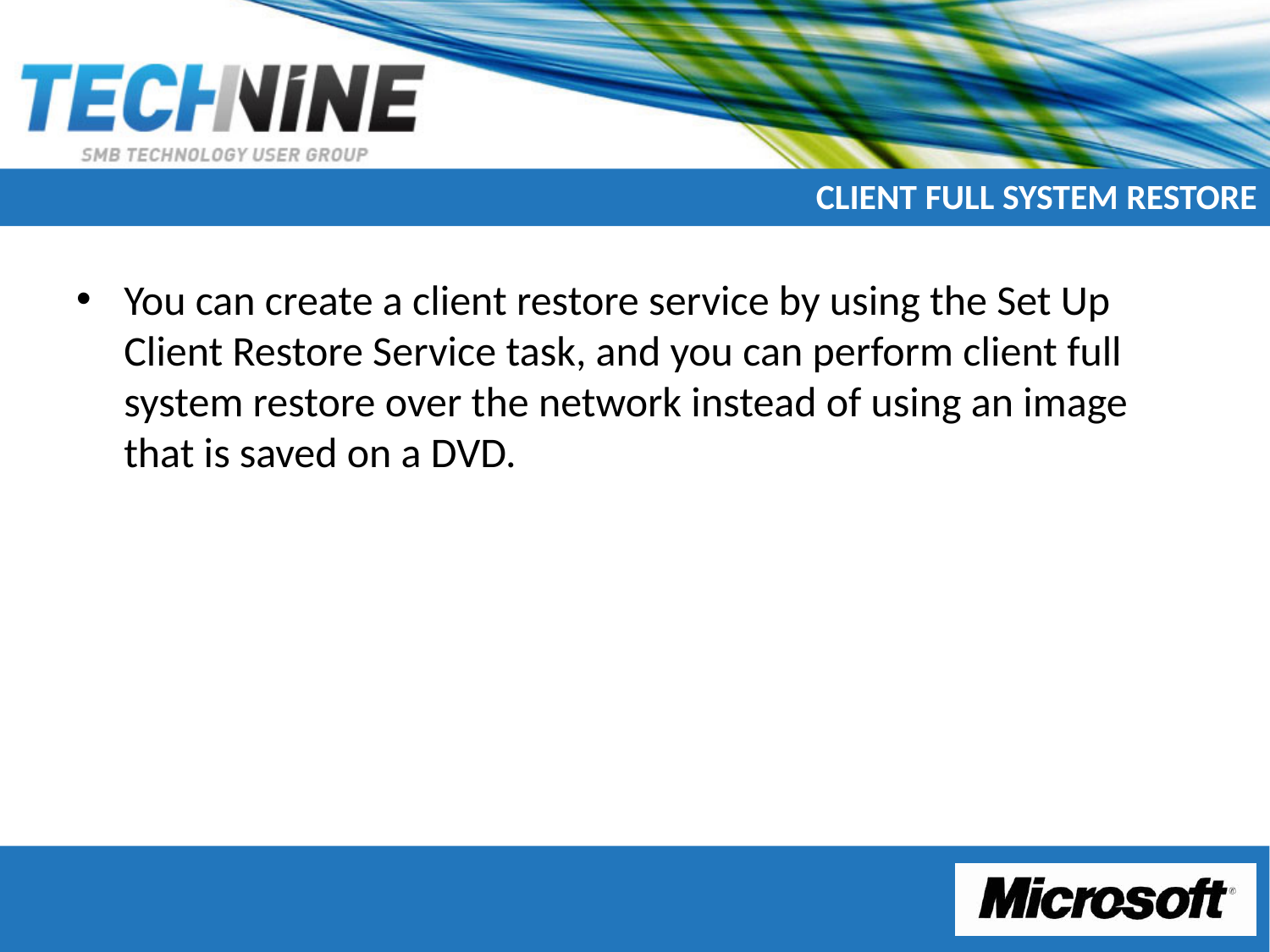

# Client Full system restore
You can create a client restore service by using the Set Up Client Restore Service task, and you can perform client full system restore over the network instead of using an image that is saved on a DVD.